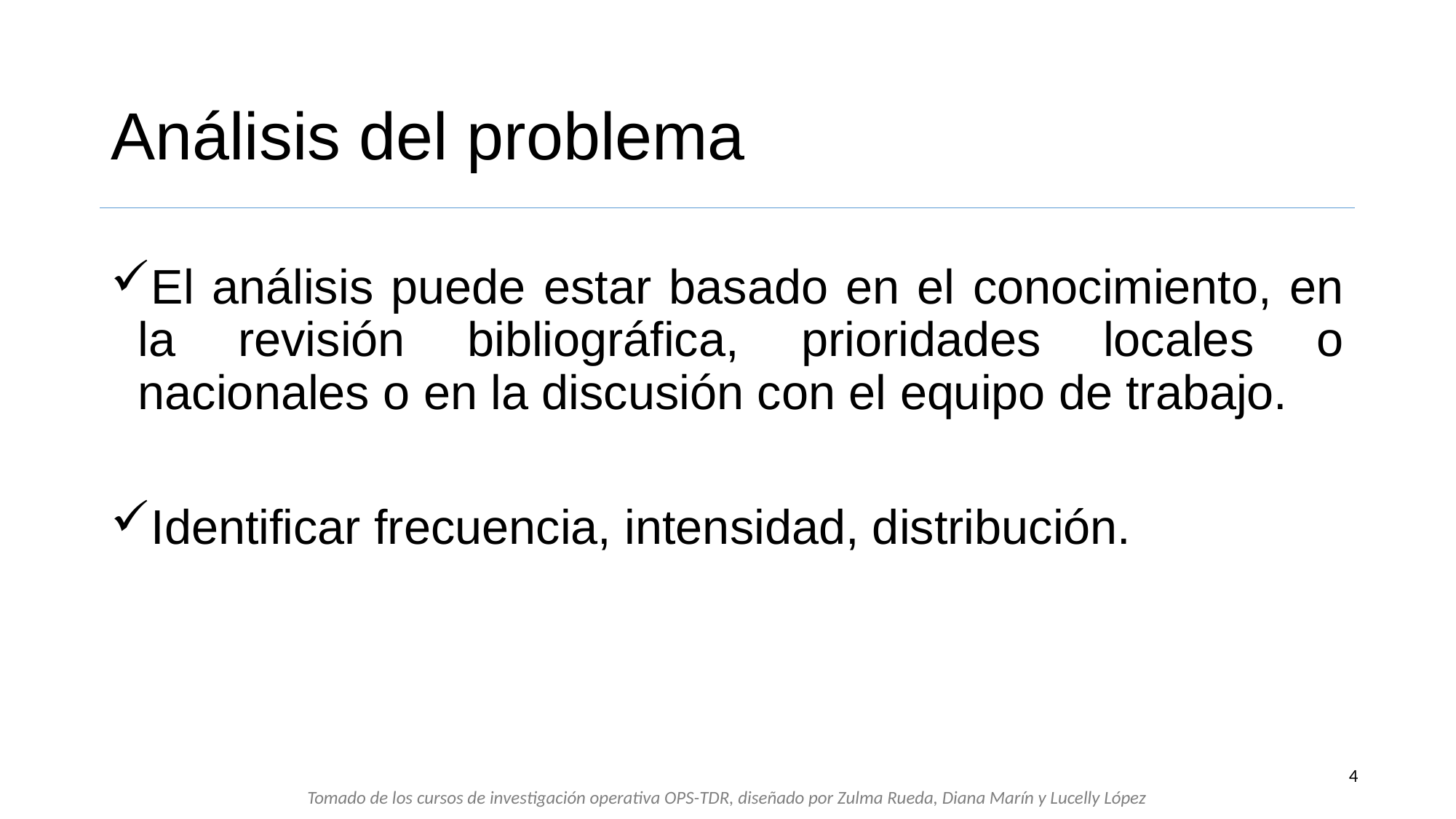

# Análisis del problema

El análisis puede estar basado en el conocimiento, en la revisión bibliográfica, prioridades locales o nacionales o en la discusión con el equipo de trabajo.

Identificar frecuencia, intensidad, distribución.
4